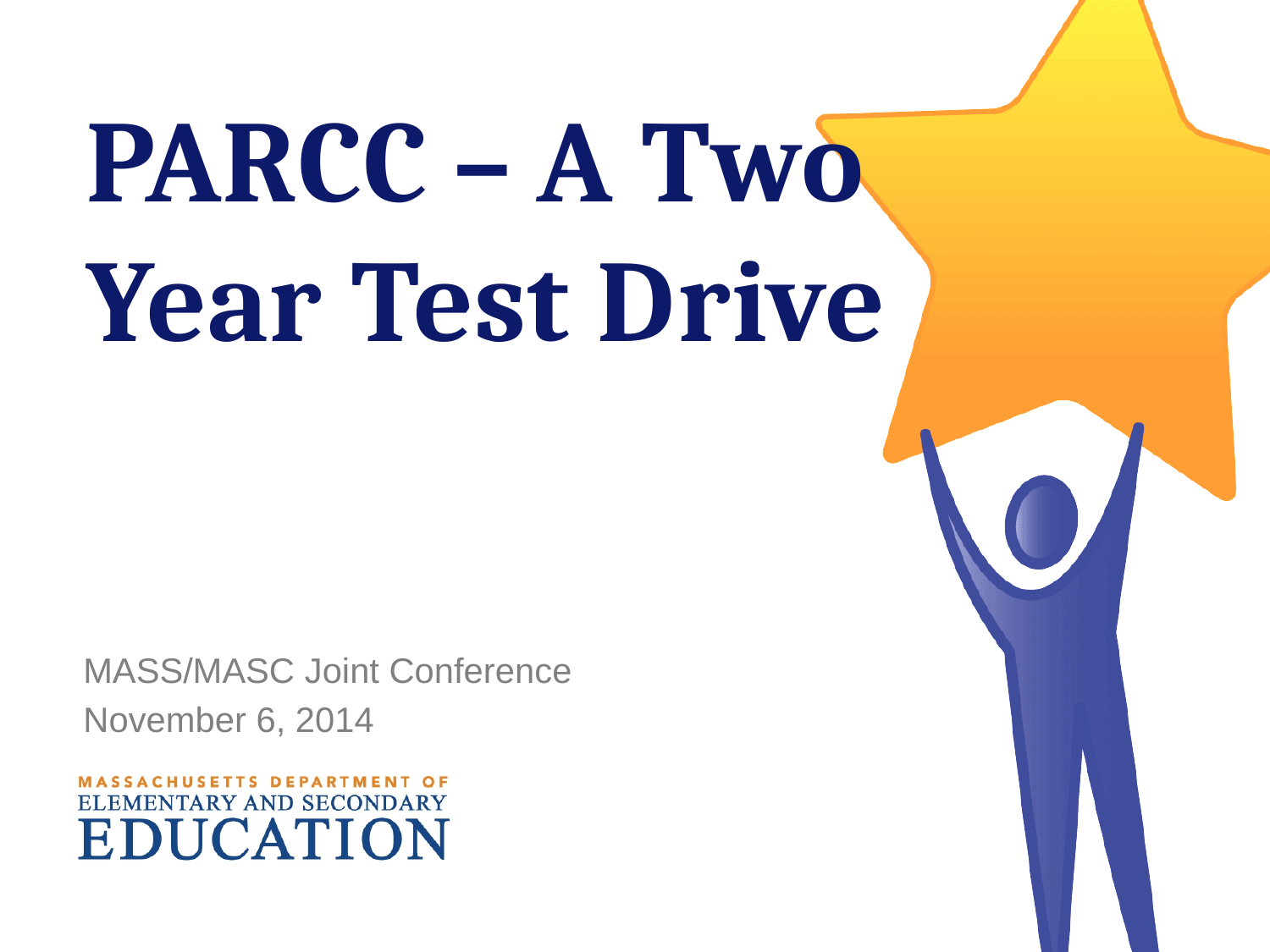

# PARCC – A Two Year Test Drive

MASS/MASC Joint Conference
November 6, 2014

1